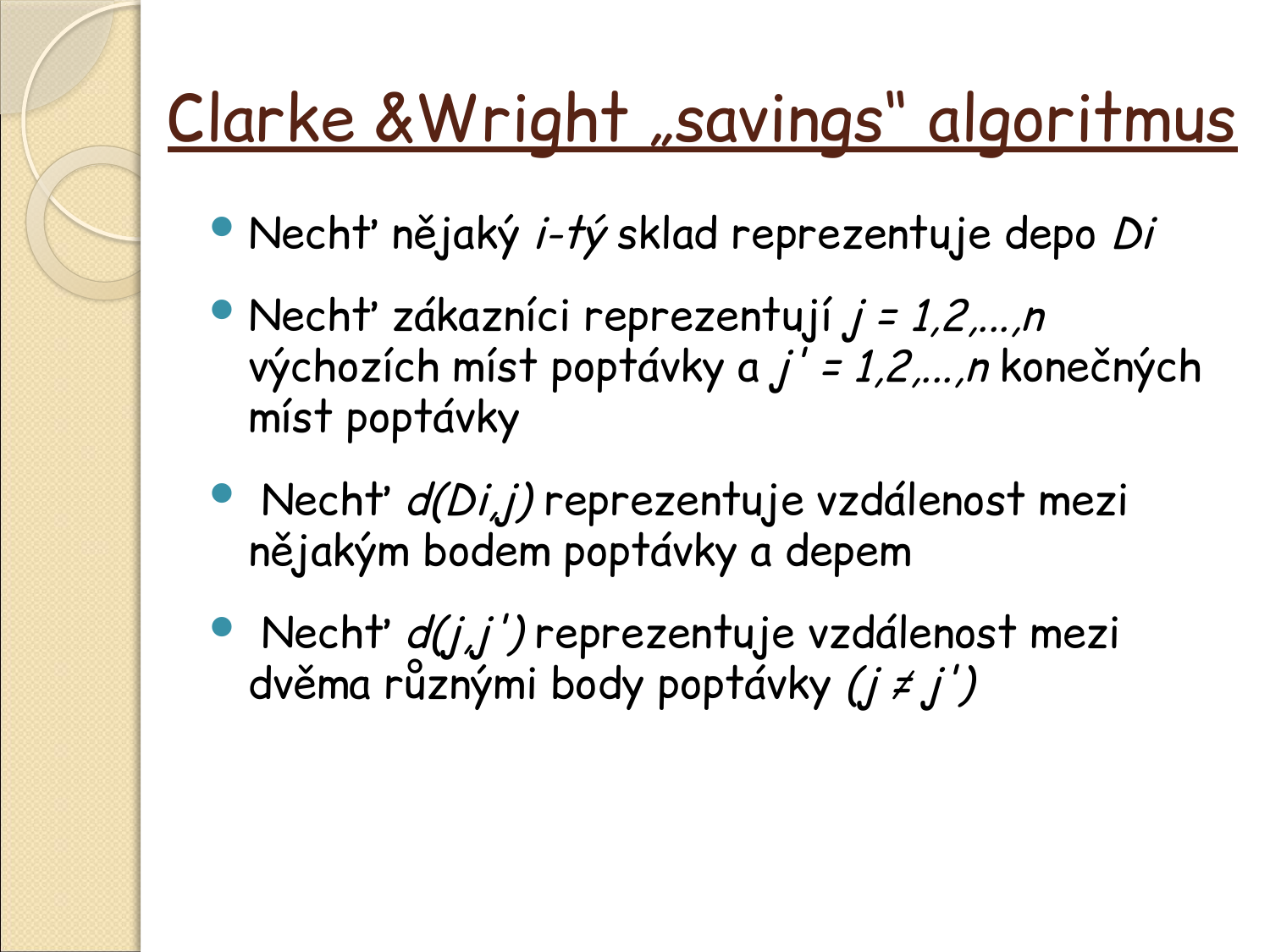

# Clarke &Wright „savings“ algoritmus
Nechť nějaký i-tý sklad reprezentuje depo Di
Nechť zákazníci reprezentují j = 1,2,...,n výchozích míst poptávky a j' = 1,2,...,n konečných míst poptávky
 Nechť d(Di,j) reprezentuje vzdálenost mezi nějakým bodem poptávky a depem
 Nechť d(j,j') reprezentuje vzdálenost mezi dvěma různými body poptávky (j ≠ j')